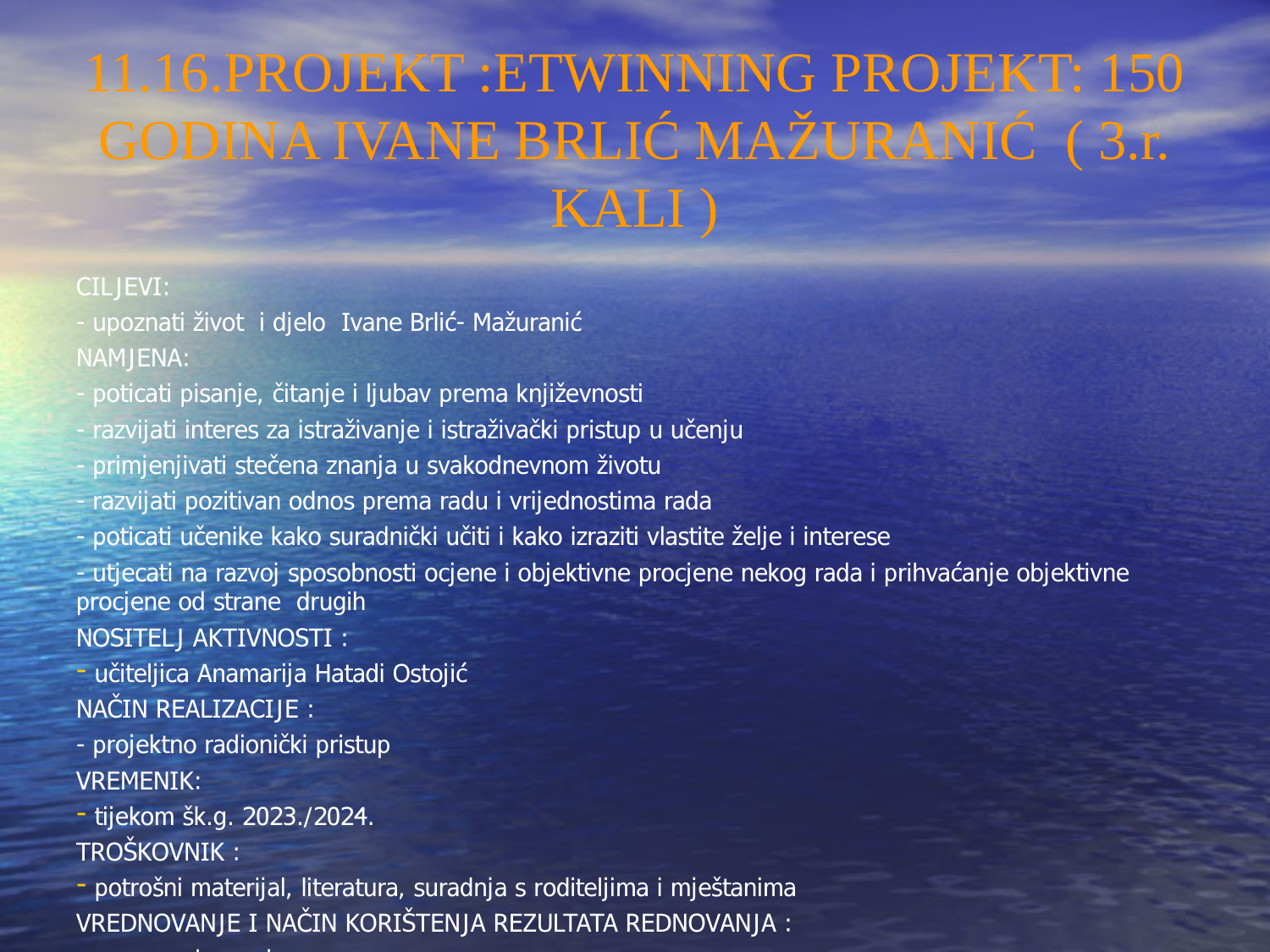

11.16.PROJEKT :ETWINNING PROJEKT: 150 GODINA IVANE BRLIĆ MAŽURANIĆ  ( 3.r. KALI )
CILJEVI:
- upoznati život  i djelo  Ivane Brlić- Mažuranić
NAMJENA:
- poticati pisanje, čitanje i ljubav prema književnosti
- razvijati interes za istraživanje i istraživački pristup u učenju
- primjenjivati stečena znanja u svakodnevnom životu
- razvijati pozitivan odnos prema radu i vrijednostima rada
- poticati učenike kako suradnički učiti i kako izraziti vlastite želje i interese
- utjecati na razvoj sposobnosti ocjene i objektivne procjene nekog rada i prihvaćanje objektivne procjene od strane  drugih
NOSITELJ AKTIVNOSTI :
 učiteljica Anamarija Hatadi Ostojić
NAČIN REALIZACIJE :
- projektno radionički pristup
VREMENIK:
 tijekom šk.g. 2023./2024.
TROŠKOVNIK :
 potrošni materijal, literatura, suradnja s roditeljima i mještanima
VREDNOVANJE I NAČIN KORIŠTENJA REZULTATA REDNOVANJA :
 samovrednovanje
 usmena evaluacija rada , fotografije i članak za web stranicu škole